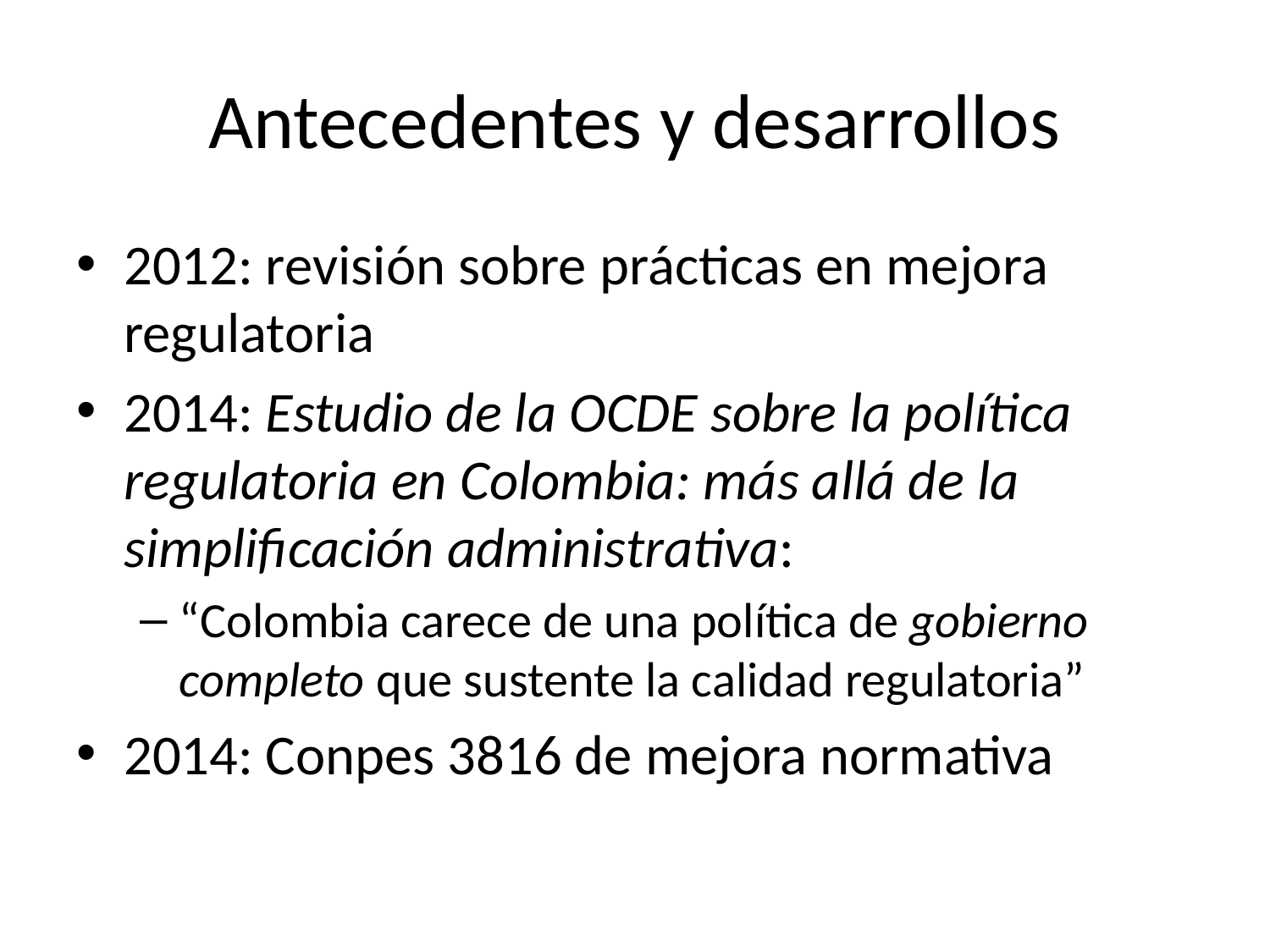

# Antecedentes y desarrollos
2012: revisión sobre prácticas en mejora regulatoria
2014: Estudio de la OCDE sobre la política regulatoria en Colombia: más allá de la simplificación administrativa:
“Colombia carece de una política de gobierno completo que sustente la calidad regulatoria”
2014: Conpes 3816 de mejora normativa